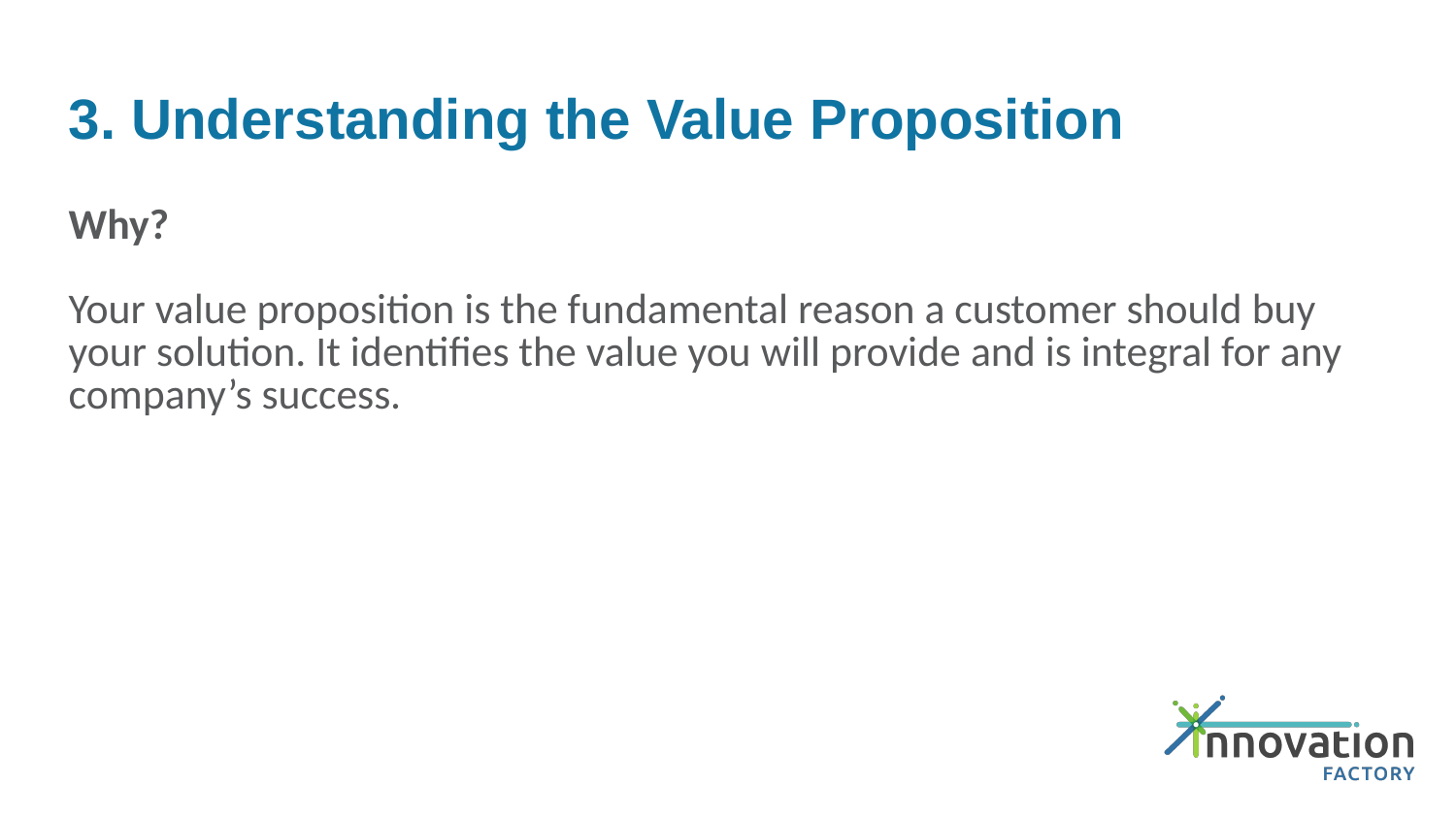

# 3. Understanding the Value Proposition
Why?

Your value proposition is the fundamental reason a customer should buy your solution. It identifies the value you will provide and is integral for any company’s success.